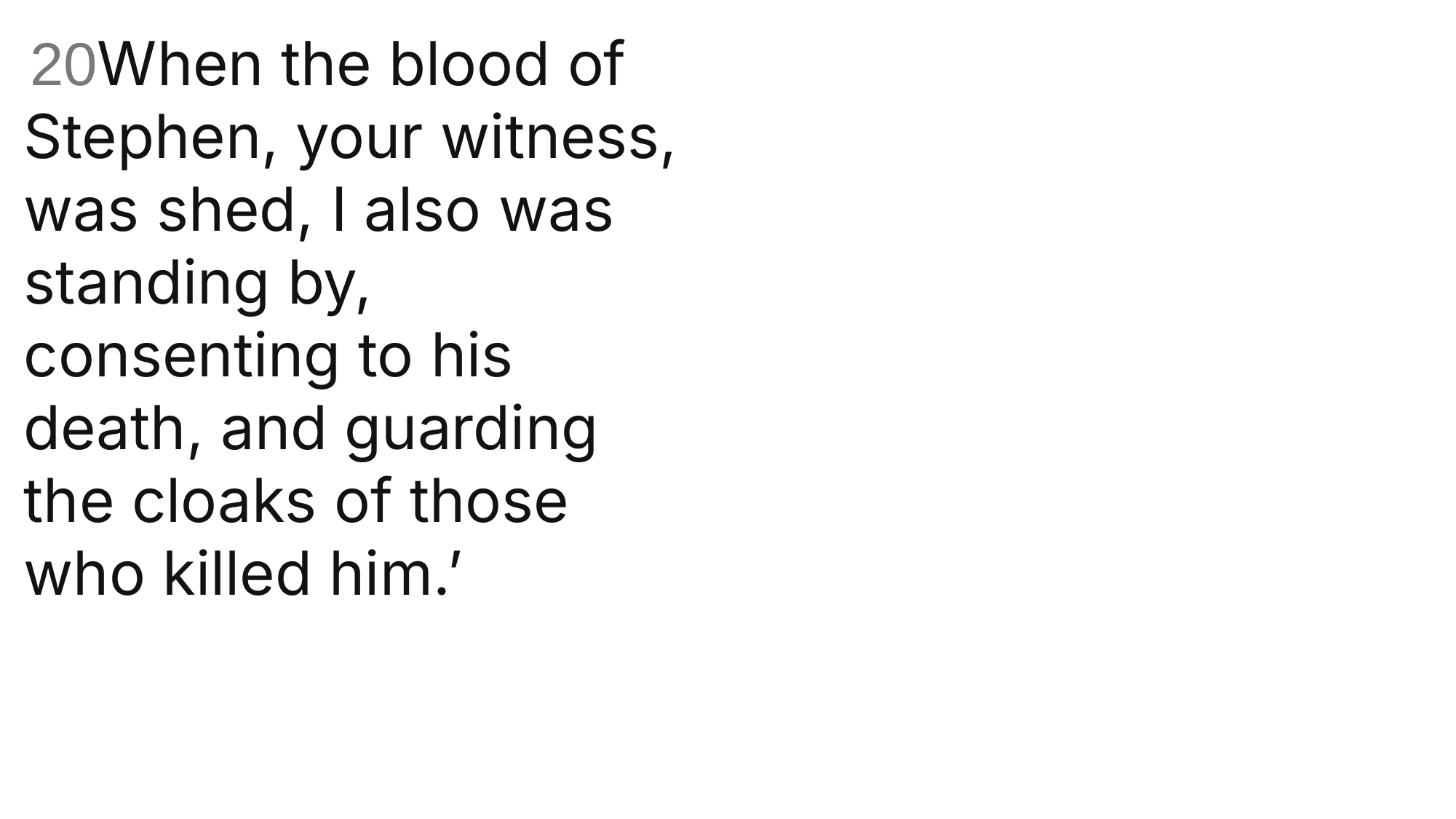

20When the blood of Stephen, your witness, was shed, I also was standing by, consenting to his death, and guarding the cloaks of those who killed him.’